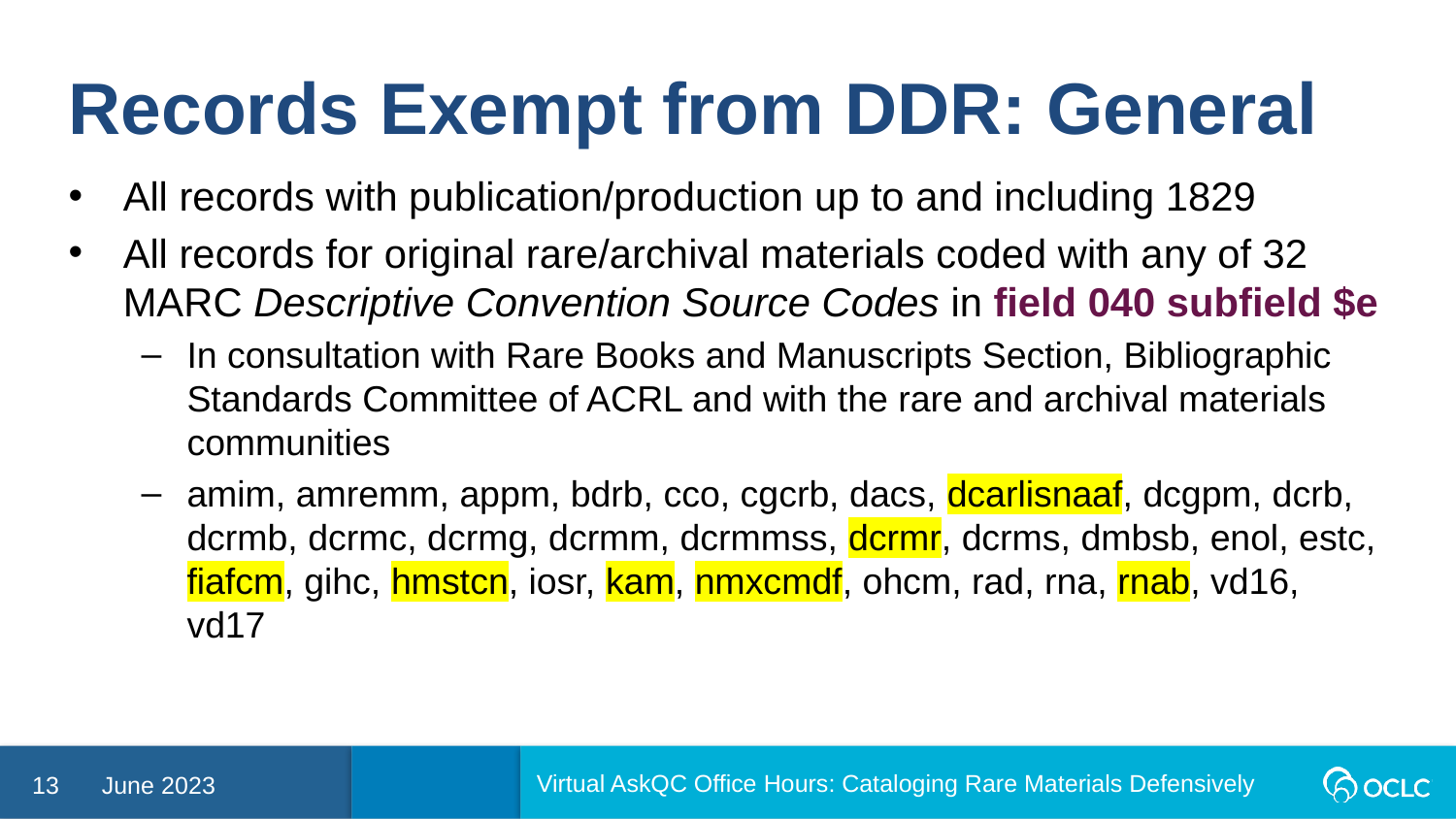

Records Exempt from DDR: General
All records with publication/production up to and including 1829
All records for original rare/archival materials coded with any of 32 MARC Descriptive Convention Source Codes in field 040 subfield $e
In consultation with Rare Books and Manuscripts Section, Bibliographic Standards Committee of ACRL and with the rare and archival materials communities
amim, amremm, appm, bdrb, cco, cgcrb, dacs, dcarlisnaaf, dcgpm, dcrb, dcrmb, dcrmc, dcrmg, dcrmm, dcrmmss, dcrmr, dcrms, dmbsb, enol, estc, fiafcm, gihc, hmstcn, iosr, kam, nmxcmdf, ohcm, rad, rna, rnab, vd16, vd17
Virtual AskQC Office Hours: Cataloging Rare Materials Defensively
13
June 2023